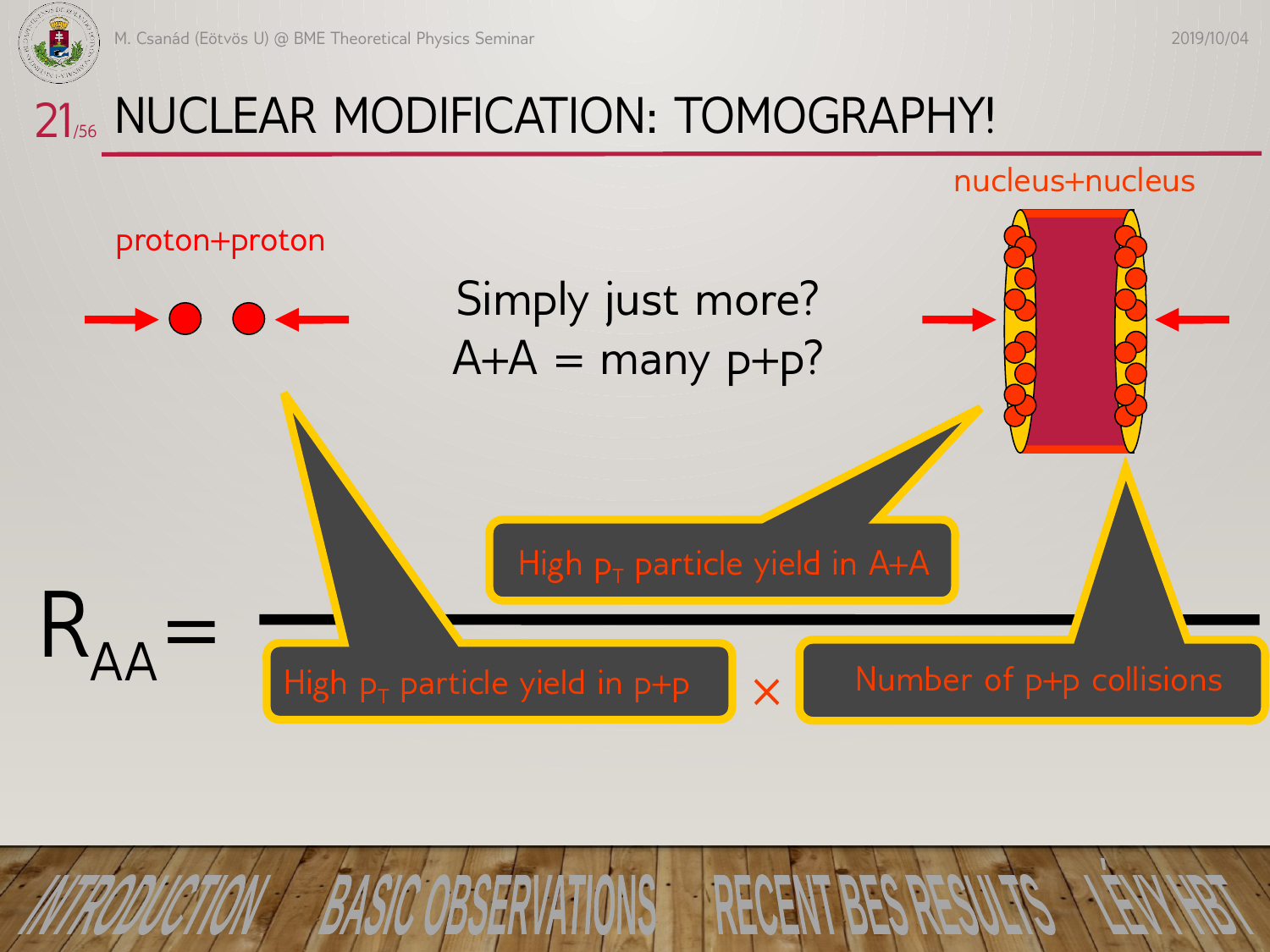

M. Csanád (Eötvös U) @ BME Theoretical Physics Seminar
2019/10/04
# Nuclear modification: tomography!
21/56
nucleus+nucleus
proton+proton

Simply just more?
A+A = many p+p?

High pT particle yield in A+A
RAA=

×
Number of p+p collisions
High pT particle yield in p+p
INTRODUCTION        BASIC OBSERVATIONS       RECENT BES RESULTS      LÉVY HBT